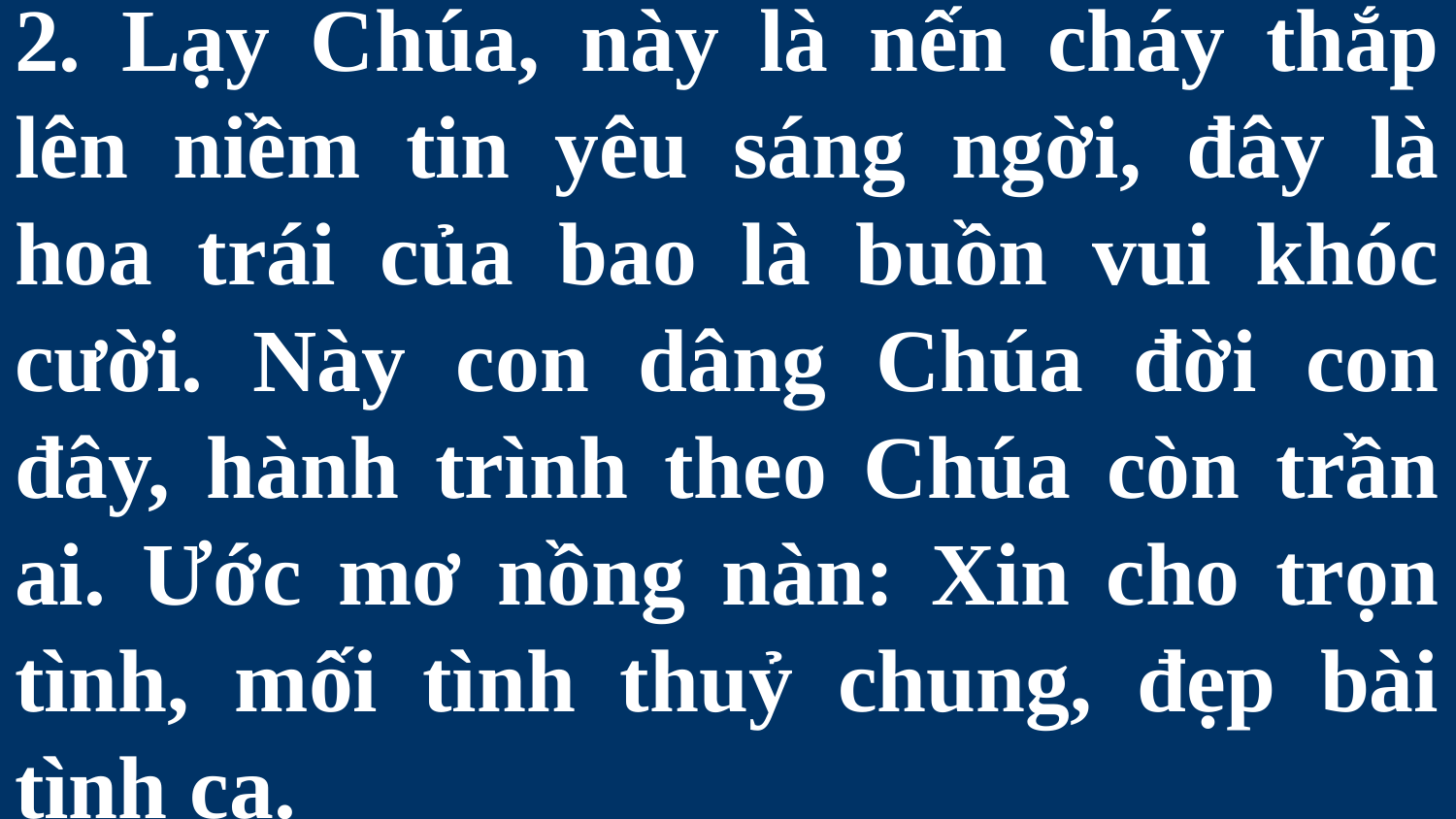

# 2. Lạy Chúa, này là nến cháy thắp lên niềm tin yêu sáng ngời, đây là hoa trái của bao là buồn vui khóc cười. Này con dâng Chúa đời con đây, hành trình theo Chúa còn trần ai. Ước mơ nồng nàn: Xin cho trọn tình, mối tình thuỷ chung, đẹp bài tình ca.